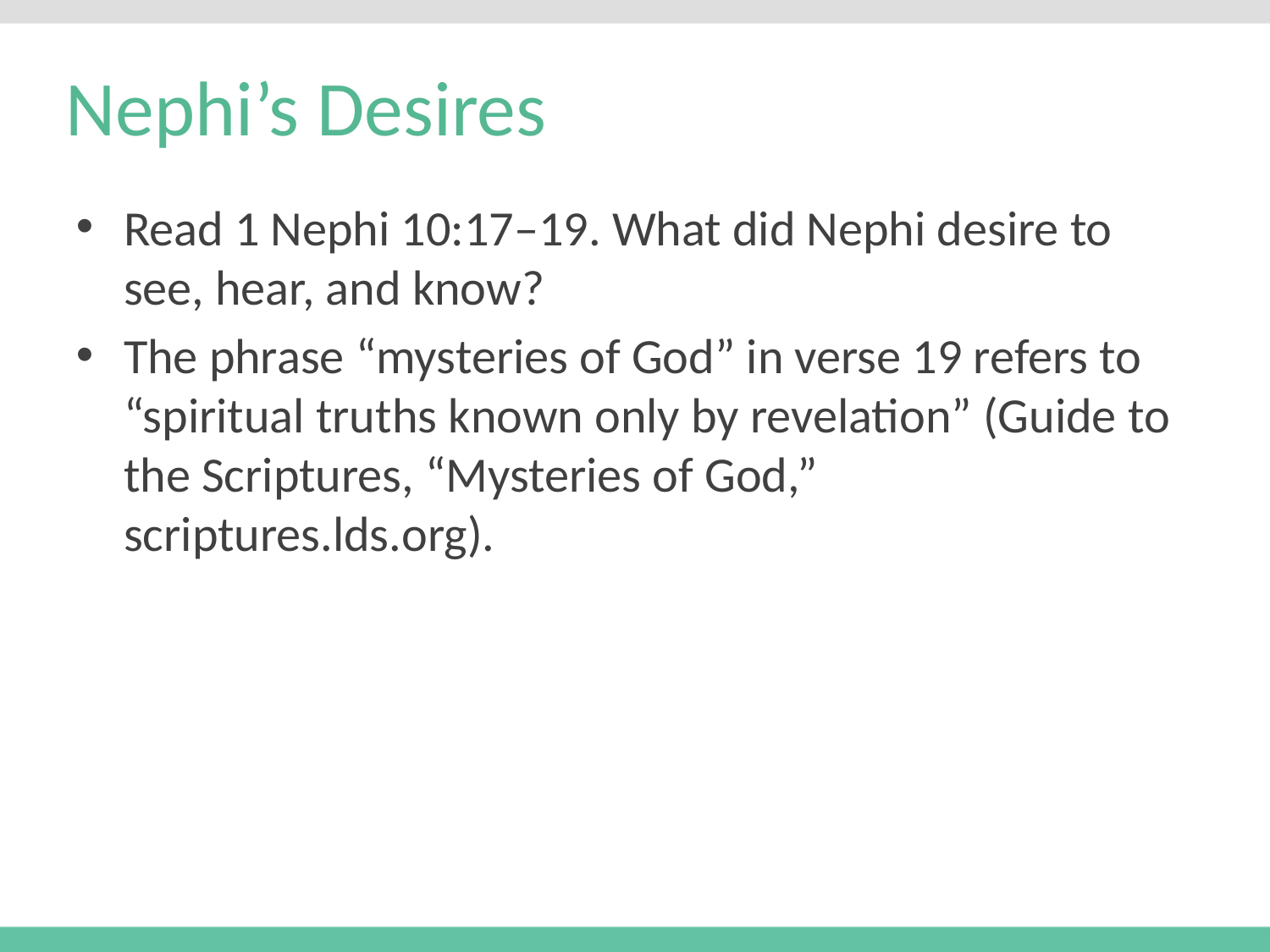

# Nephi’s Desires
Read 1 Nephi 10:17–19. What did Nephi desire to see, hear, and know?
The phrase “mysteries of God” in verse 19 refers to “spiritual truths known only by revelation” (Guide to the Scriptures, “Mysteries of God,” scriptures.lds.org).